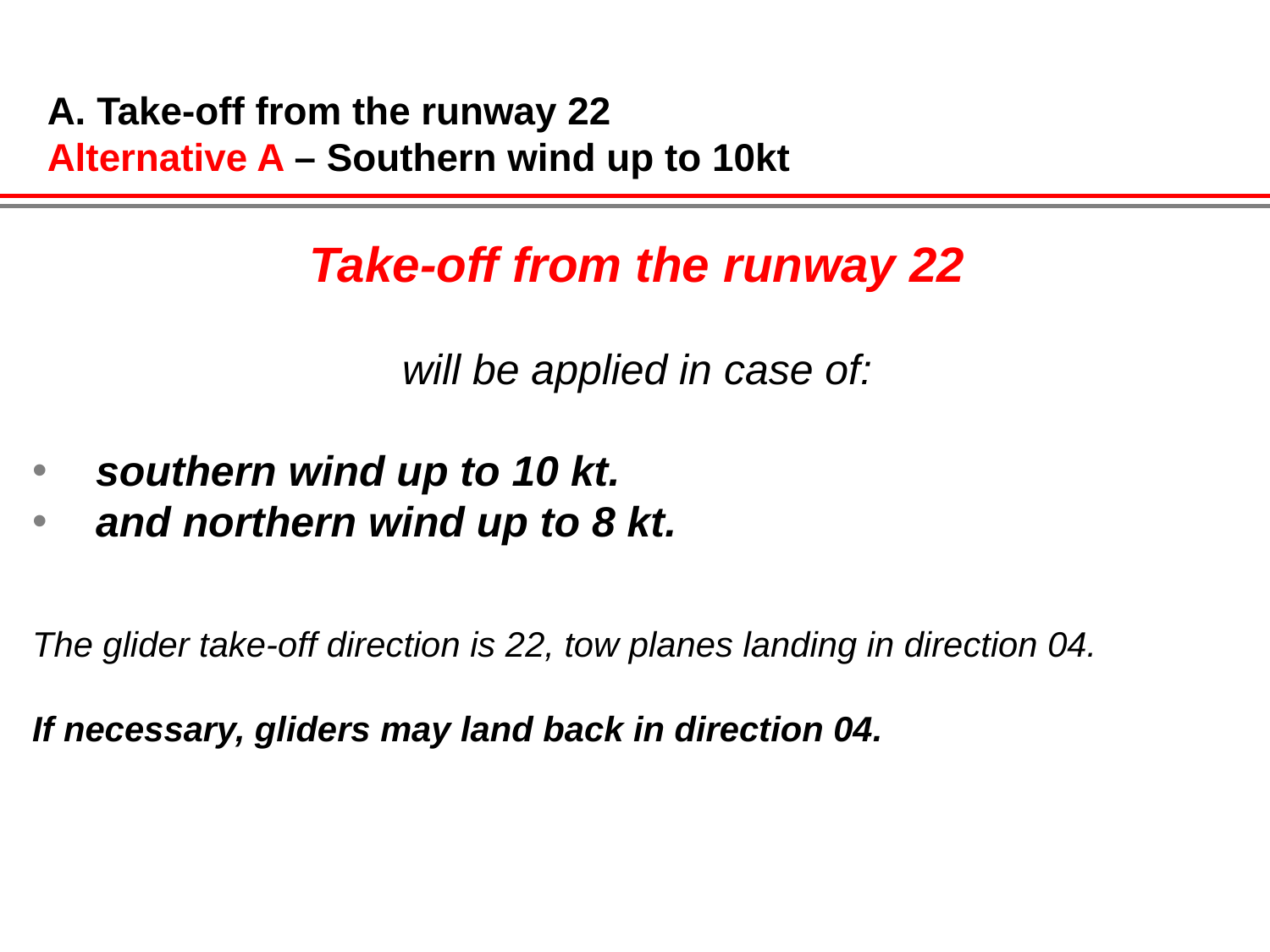

A. Take-off from the runway 22
Alternative A – Southern wind up to 10kt
Take-off from the runway 22

will be applied in case of:

southern wind up to 10 kt.
and northern wind up to 8 kt.

The glider take-off direction is 22, tow planes landing in direction 04.

If necessary, gliders may land back in direction 04.